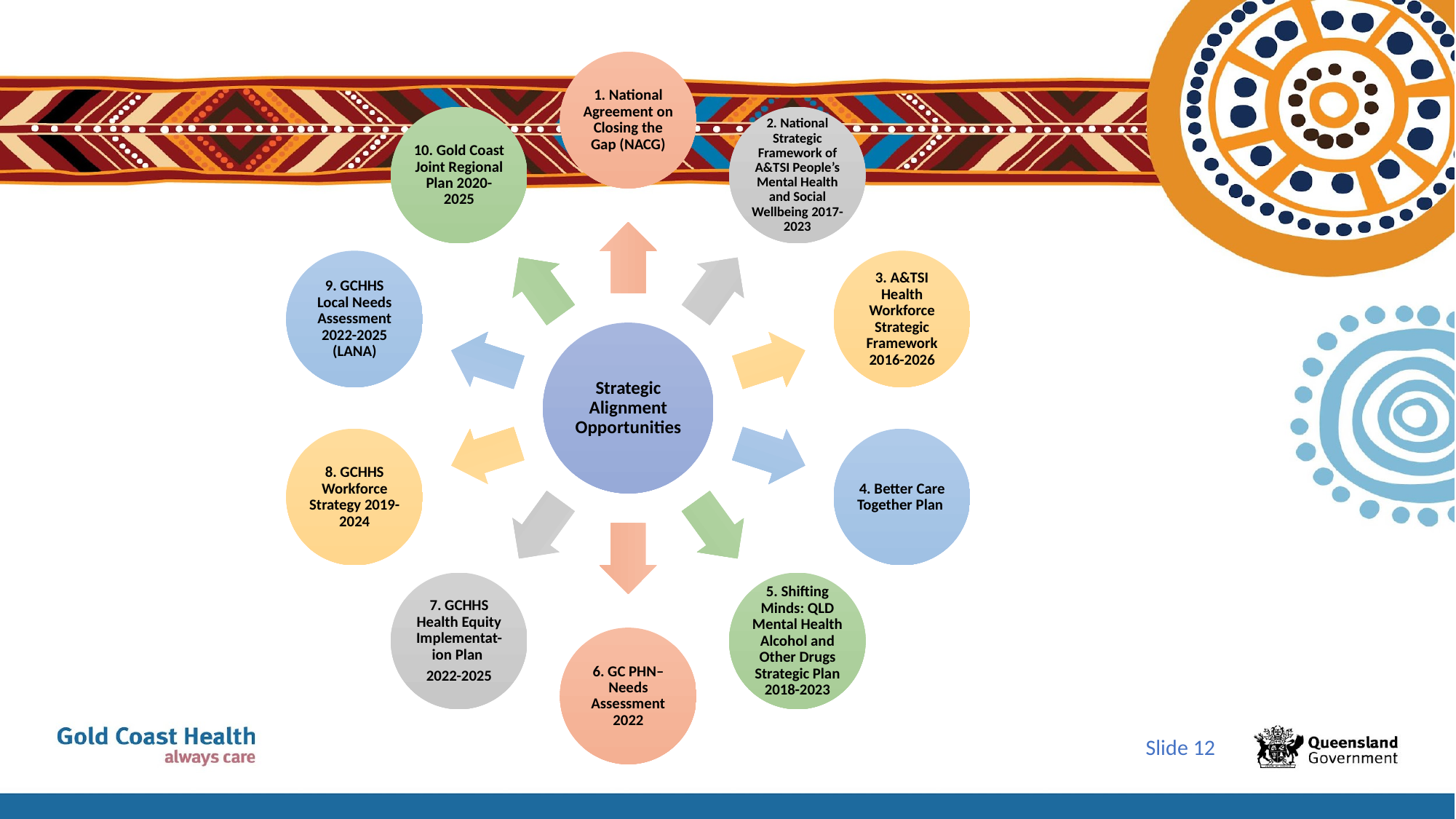

1. National Agreement on Closing the Gap (NACG)

10. Gold Coast Joint Regional Plan 2020-2025
2. National Strategic Framework of A&TSI People’s Mental Health and Social Wellbeing 2017-2023

9. GCHHS Local Needs Assessment 2022-2025 (LANA)
3. A&TSI Health Workforce Strategic Framework 2016-2026

Strategic Alignment Opportunities

8. GCHHS Workforce Strategy 2019-2024
4. Better Care Together Plan

7. GCHHS Health Equity Implementat-ion Plan
2022-2025
5. Shifting Minds: QLD Mental Health Alcohol and Other Drugs Strategic Plan 2018-2023

6. GC PHN– Needs Assessment 2022